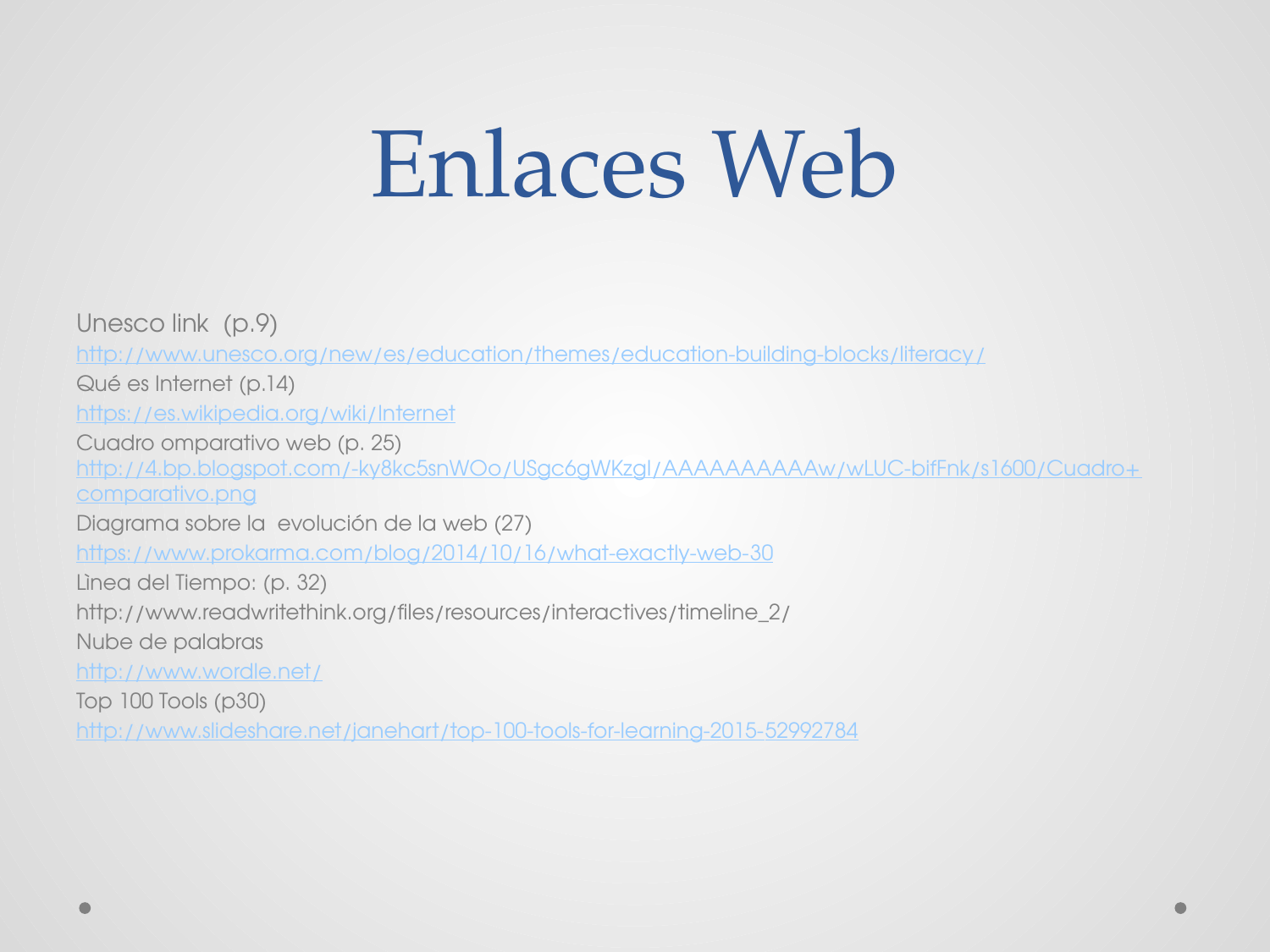

# Enlaces Web
Unesco link  (p.9)
http://www.unesco.org/new/es/education/themes/education-building-blocks/literacy/
Qué es Internet (p.14)
https://es.wikipedia.org/wiki/Internet
Cuadro omparativo web (p. 25) http://4.bp.blogspot.com/-ky8kc5snWOo/USgc6gWKzgI/AAAAAAAAAAw/wLUC-bifFnk/s1600/Cuadro+comparativo.png
Diagrama sobre la  evolución de la web (27)
https://www.prokarma.com/blog/2014/10/16/what-exactly-web-30
Lìnea del Tiempo: (p. 32)
http://www.readwritethink.org/files/resources/interactives/timeline_2/
Nube de palabras
http://www.wordle.net/
Top 100 Tools (p30)
http://www.slideshare.net/janehart/top-100-tools-for-learning-2015-52992784